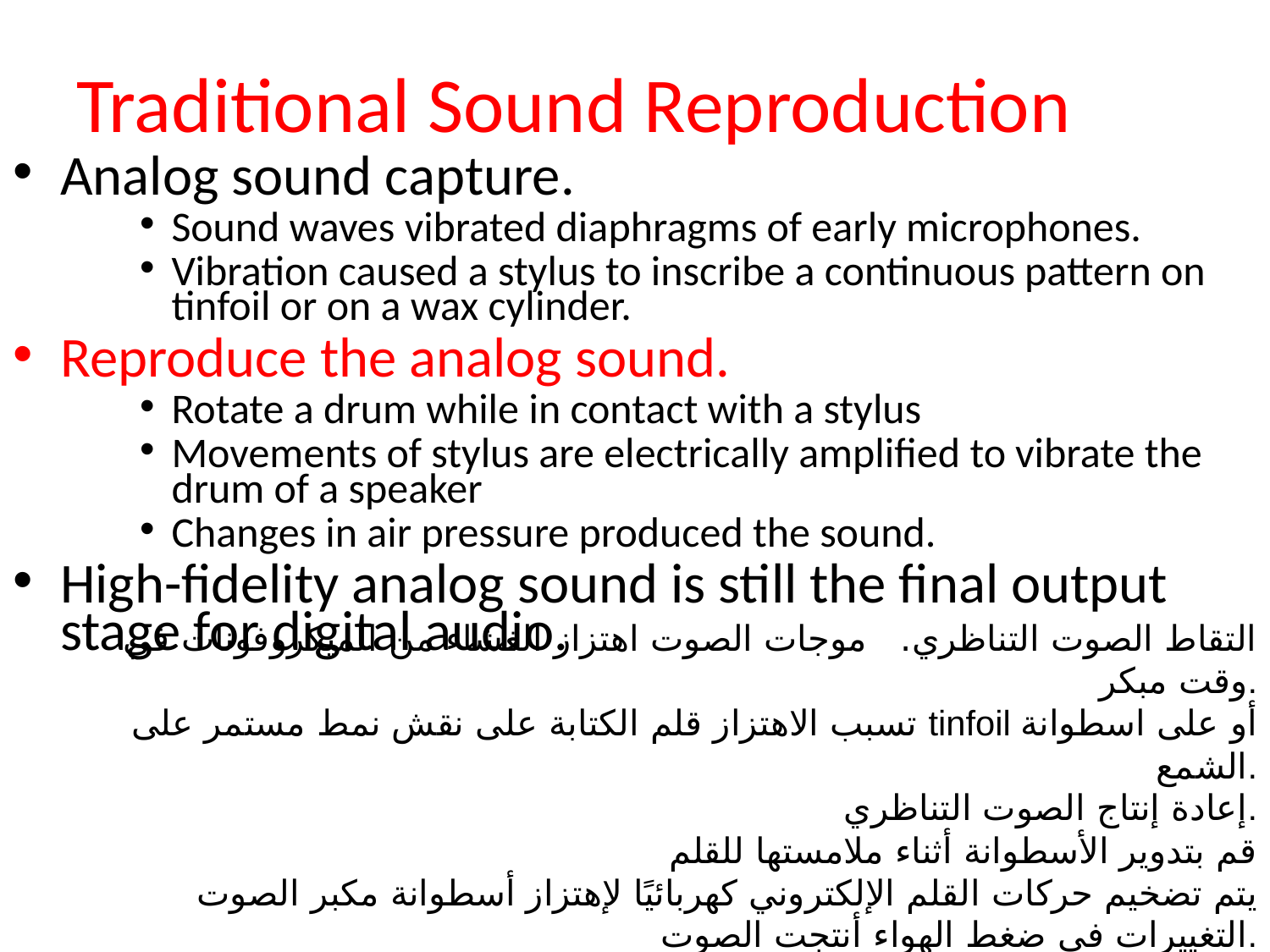

# Traditional Sound Reproduction
Analog sound capture.
Sound waves vibrated diaphragms of early microphones.
Vibration caused a stylus to inscribe a continuous pattern on tinfoil or on a wax cylinder.
Reproduce the analog sound.
Rotate a drum while in contact with a stylus
Movements of stylus are electrically amplified to vibrate the drum of a speaker
Changes in air pressure produced the sound.
High-fidelity analog sound is still the final output stage for digital audio.
التقاط الصوت التناظري.   موجات الصوت اهتزاز الغشاء من الميكروفونات في وقت مبكر.
تسبب الاهتزاز قلم الكتابة على نقش نمط مستمر على tinfoil أو على اسطوانة الشمع.
إعادة إنتاج الصوت التناظري.
قم بتدوير الأسطوانة أثناء ملامستها للقلم
يتم تضخيم حركات القلم الإلكتروني كهربائيًا لإهتزاز أسطوانة مكبر الصوت
التغييرات في ضغط الهواء أنتجت الصوت.
لا يزال الصوت التناظري عالي الدقة هو مرحلة الإخراج النهائية للصوت الرقمي.